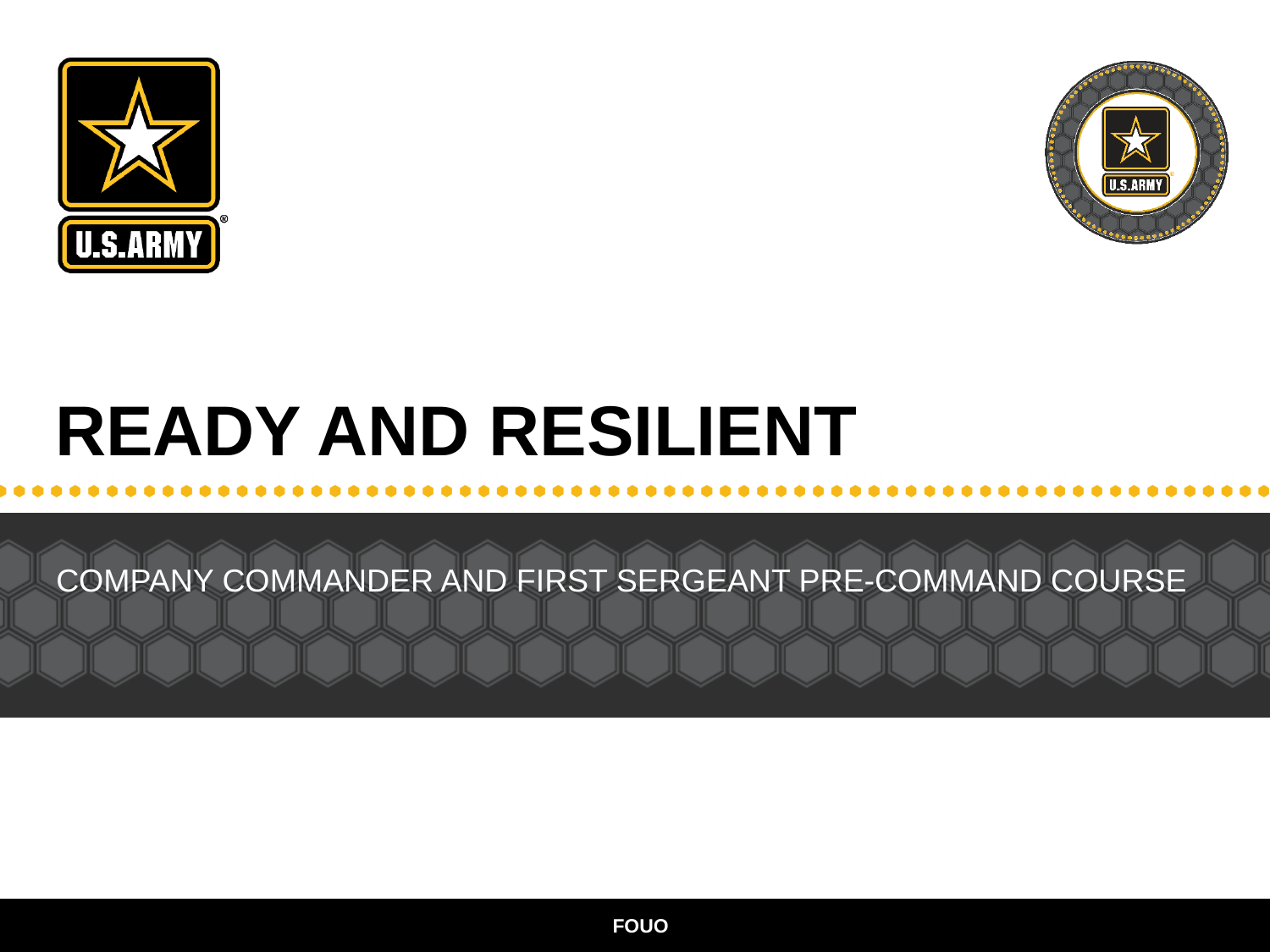

# Ready and Resilient
Company Commander and First Sergeant Pre-Command Course

FOUO